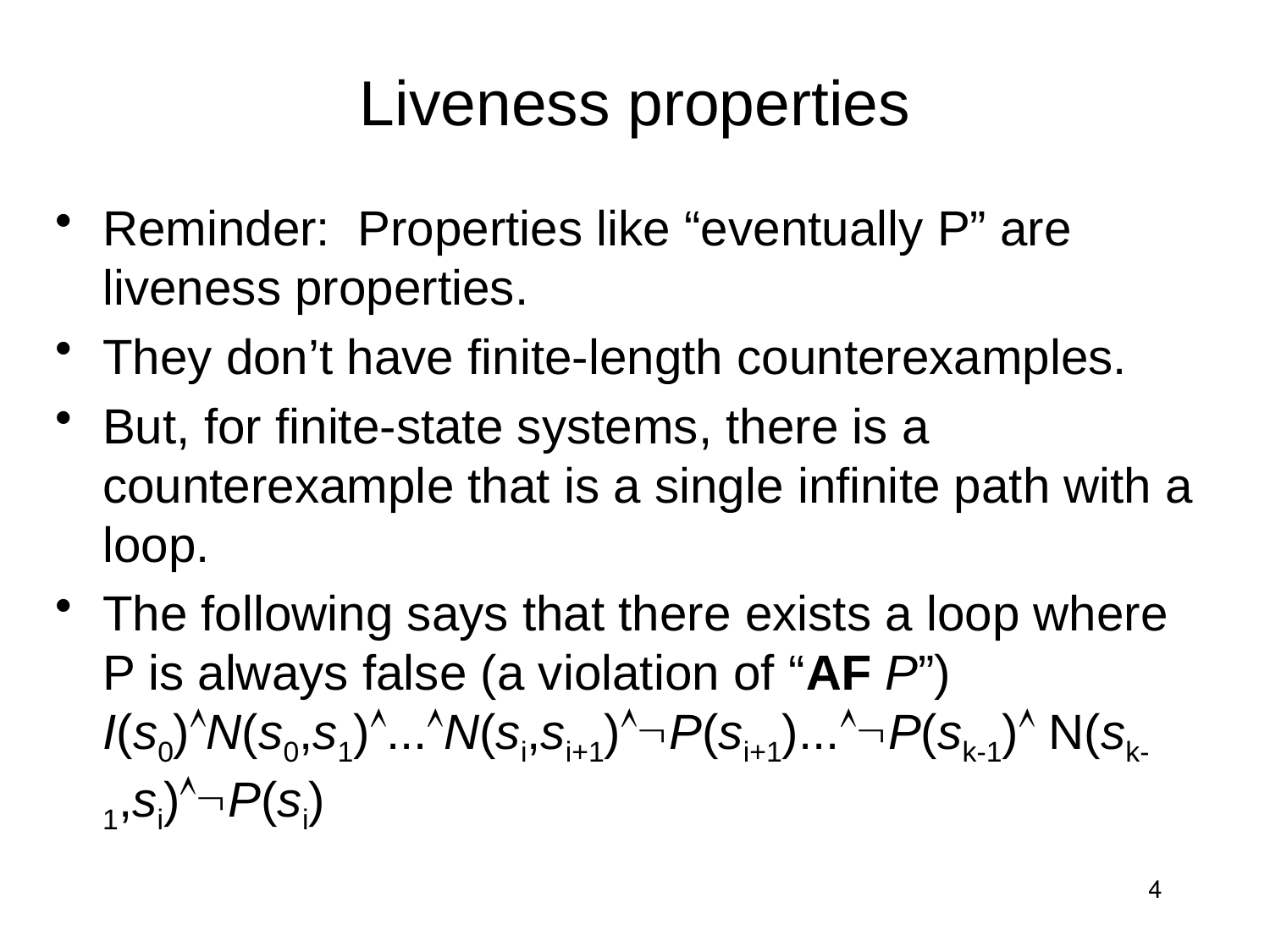

# Liveness properties
Reminder:  Properties like “eventually P” are liveness properties.
They don’t have finite-length counterexamples.
But, for finite-state systems, there is a counterexample that is a single infinite path with a loop.
The following says that there exists a loop where P is always false (a violation of “AF P”) I(s0)∧N(s0,s1)∧...∧N(si,si+1)∧¬P(si+1)...∧¬P(sk-1)∧ N(sk-1,si)∧¬P(si)

4